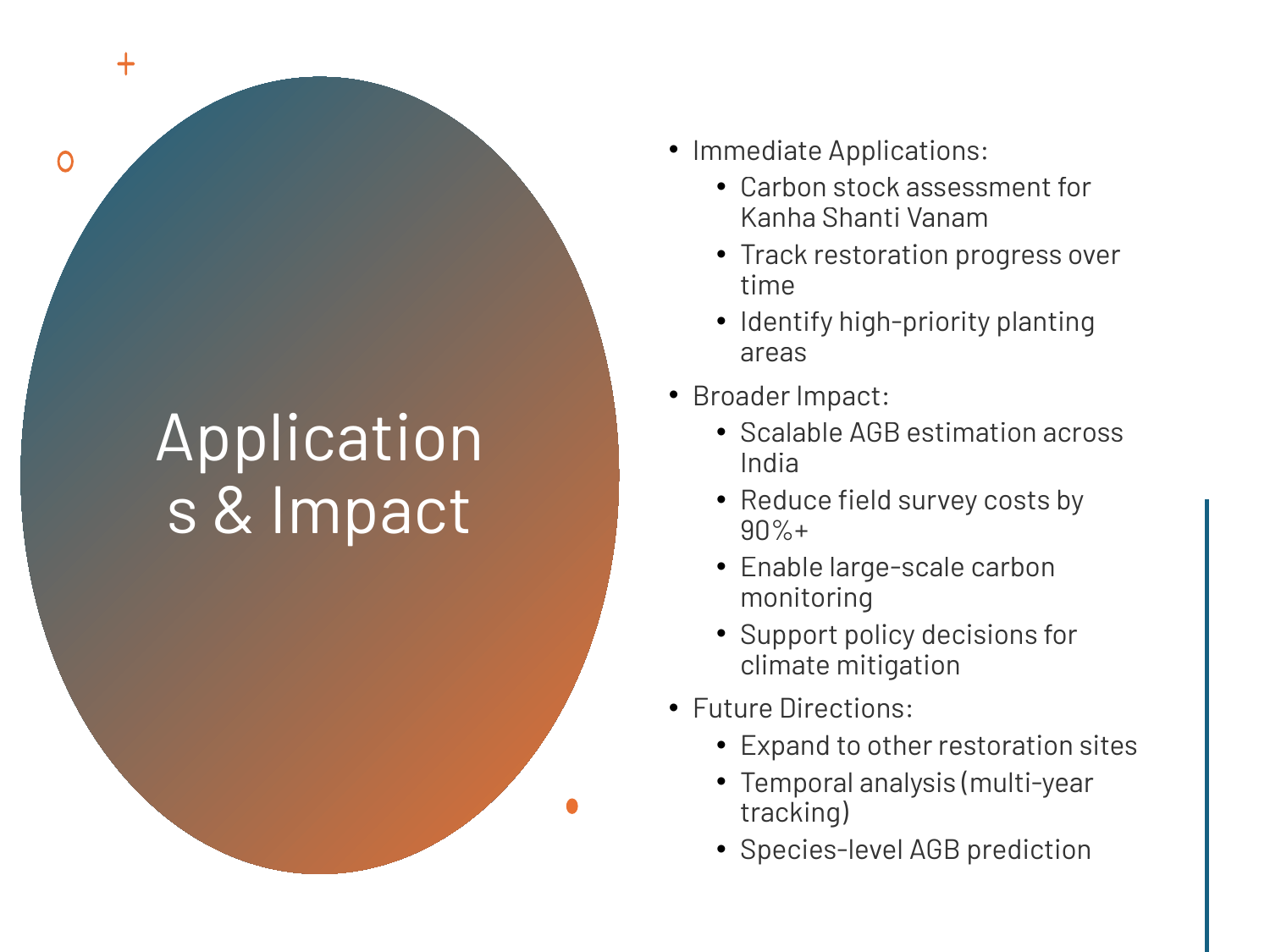

Immediate Applications:
Carbon stock assessment for Kanha Shanti Vanam
Track restoration progress over time
Identify high-priority planting areas
Broader Impact:
Scalable AGB estimation across India
Reduce field survey costs by 90%+
Enable large-scale carbon monitoring
Support policy decisions for climate mitigation
Future Directions:
Expand to other restoration sites
Temporal analysis (multi-year tracking)
Species-level AGB prediction

# Applications & Impact